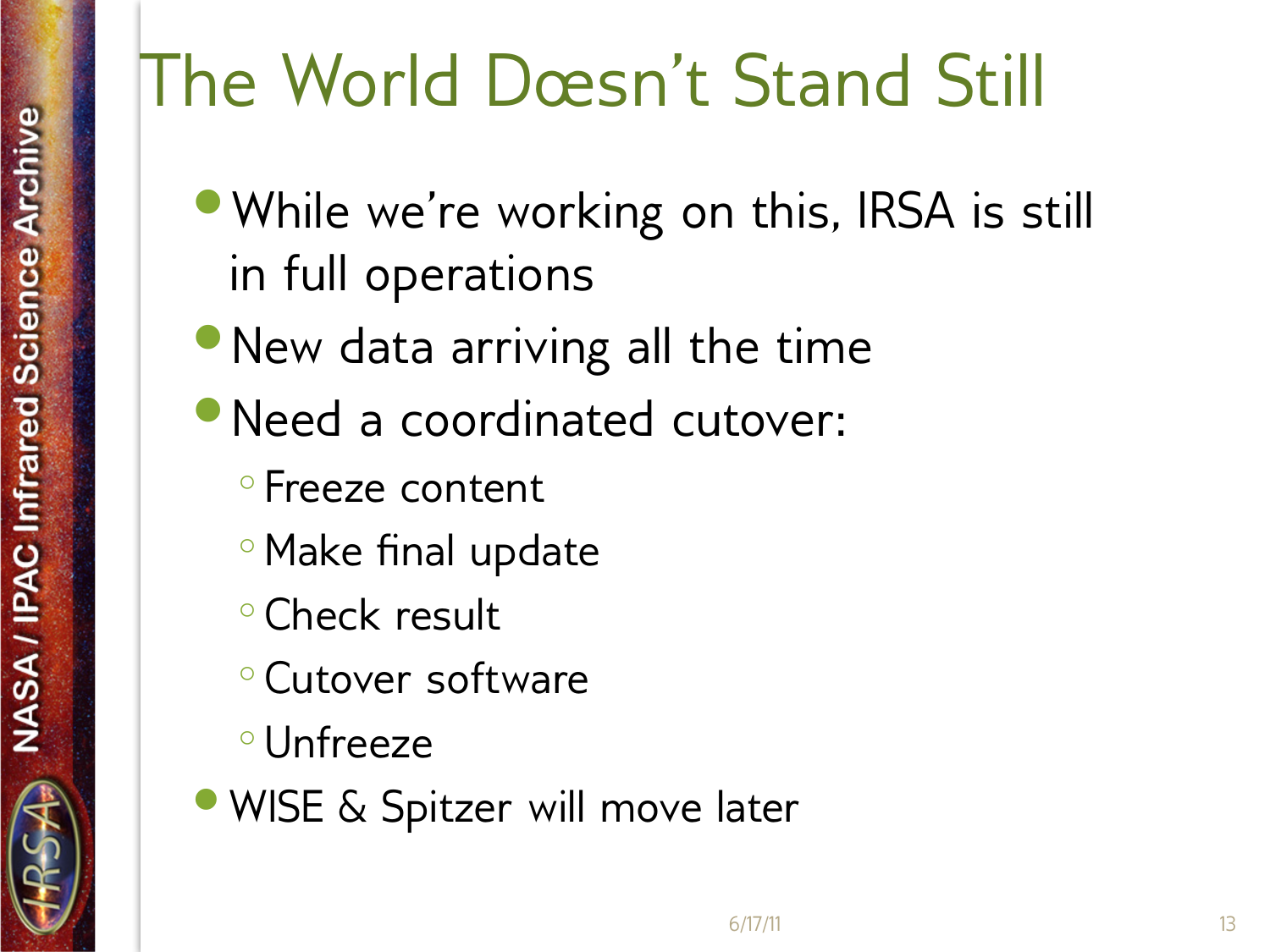

# The World Doesn’t Stand Still
While we’re working on this, IRSA is still in full operations
New data arriving all the time
Need a coordinated cutover:
Freeze content
Make final update
Check result
Cutover software
Unfreeze
WISE & Spitzer will move later

6/17/11
13